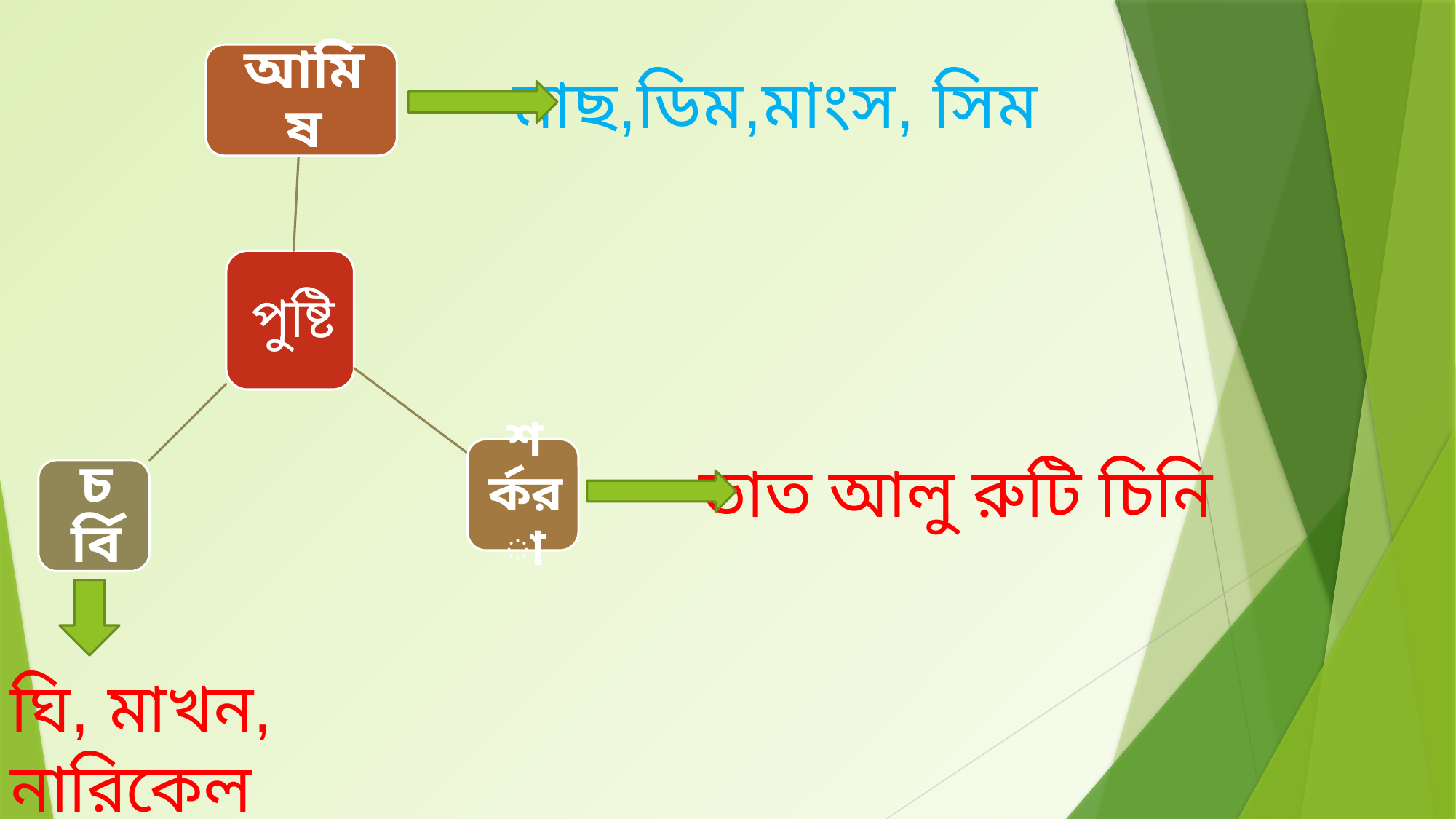

পুষ্টি
আমিষ
শর্করা
চর্বি
মাছ,ডিম,মাংস, সিম

ভাত আলু রুটি চিনি

ঘি, মাখন, নারিকেল